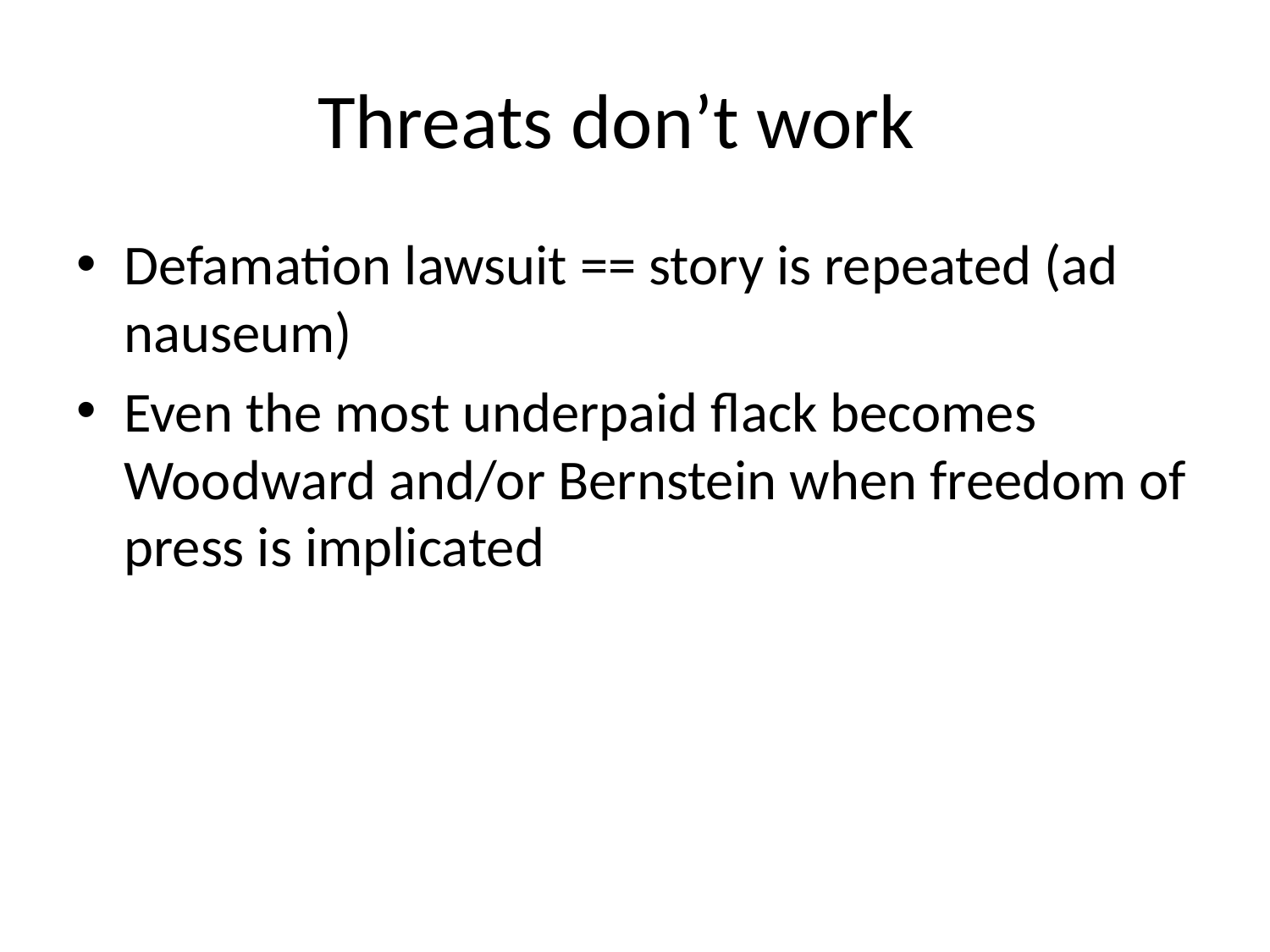

# Threats don’t work
Defamation lawsuit == story is repeated (ad nauseum)
Even the most underpaid flack becomes Woodward and/or Bernstein when freedom of press is implicated